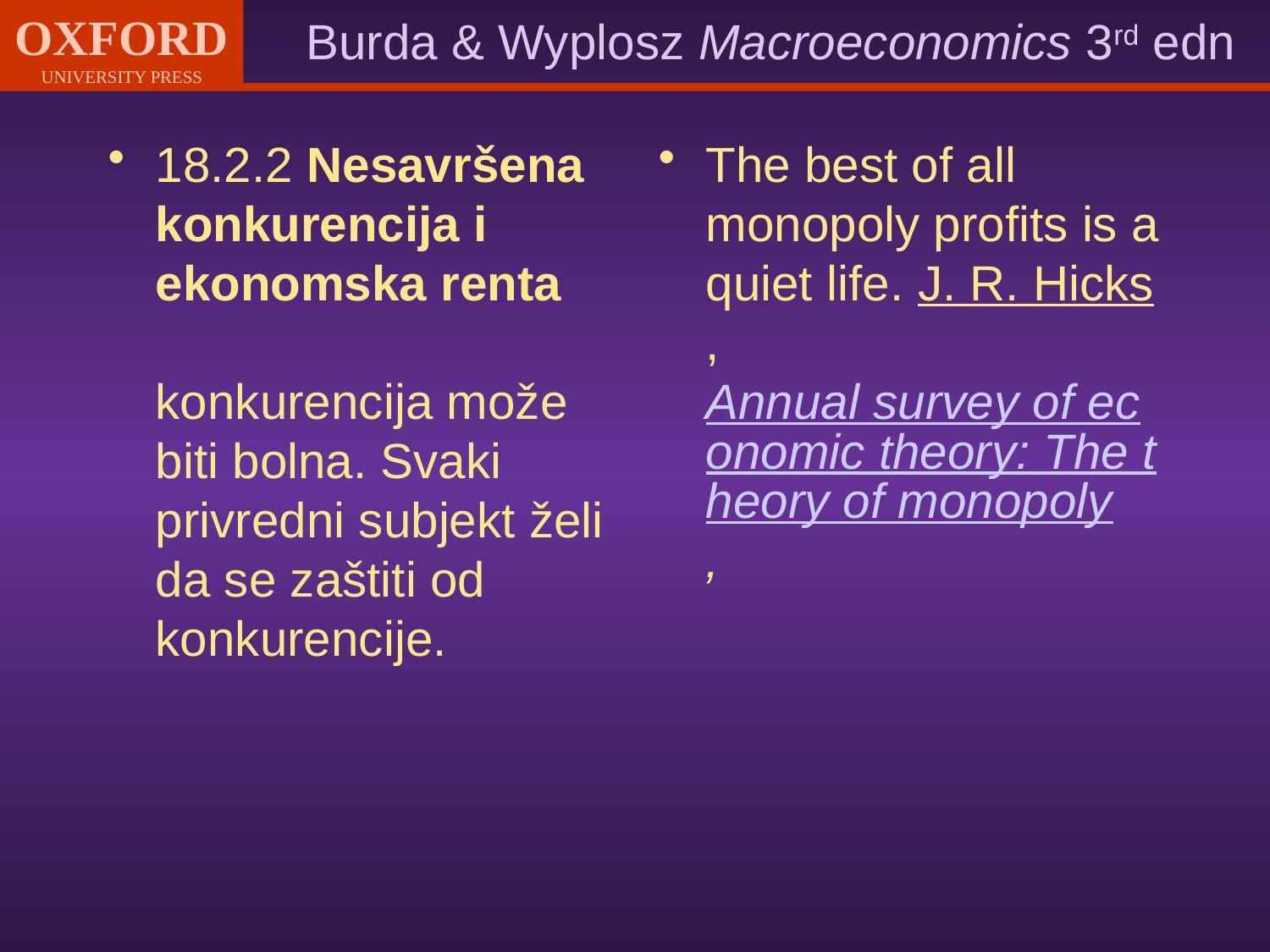

18.2.2 Nesavršena konkurencija i
ekonomska renta
konkurencija može biti bolna. Svaki
privredni subjekt želi da se zaštiti od konkurencije.
The best of all monopoly profits is a quiet life. J. R. Hicks, Annual survey of economic theory: The theory of monopoly,

#